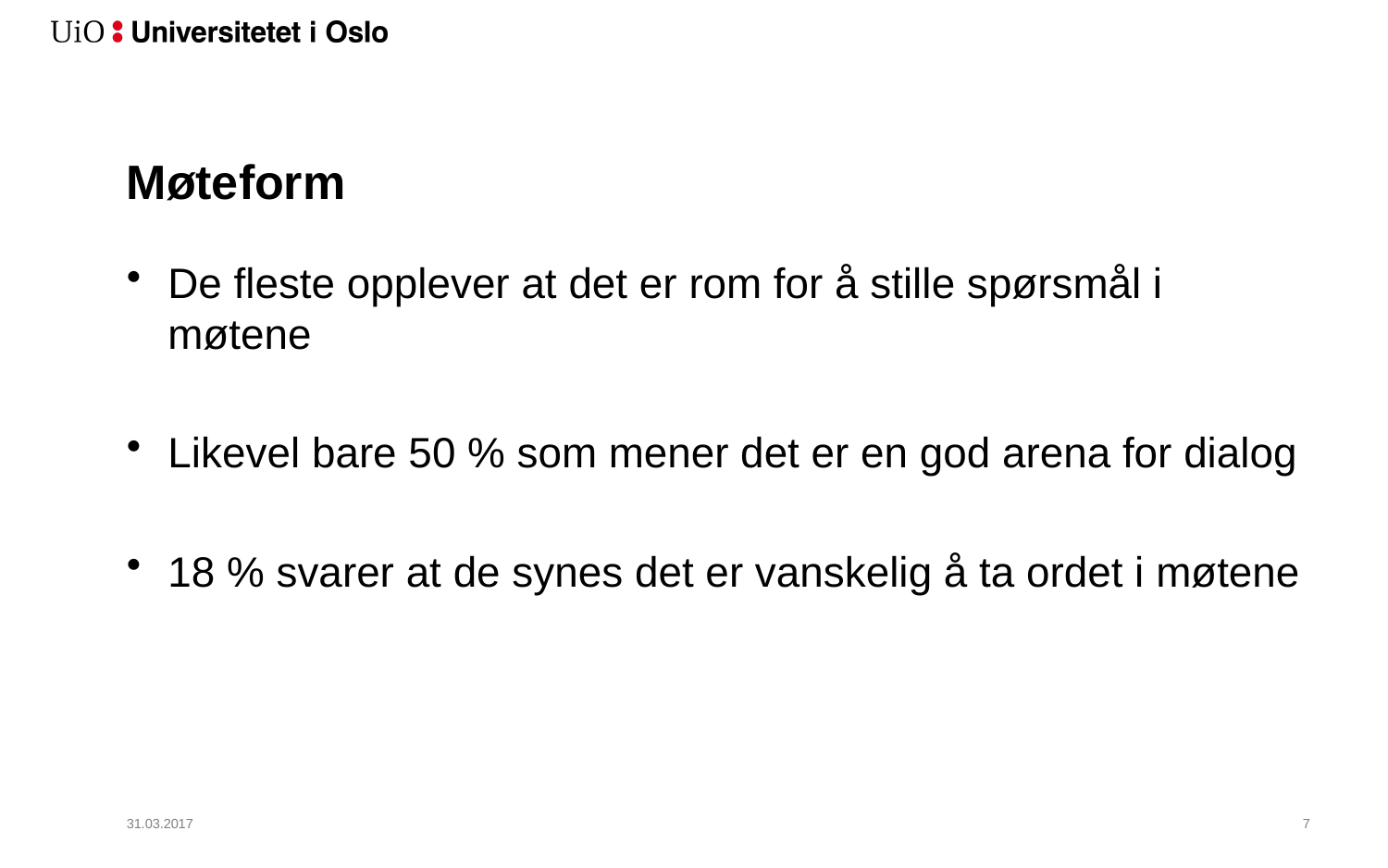

# Møteform
De fleste opplever at det er rom for å stille spørsmål i møtene

Likevel bare 50 % som mener det er en god arena for dialog

18 % svarer at de synes det er vanskelig å ta ordet i møtene

31.03.2017
7